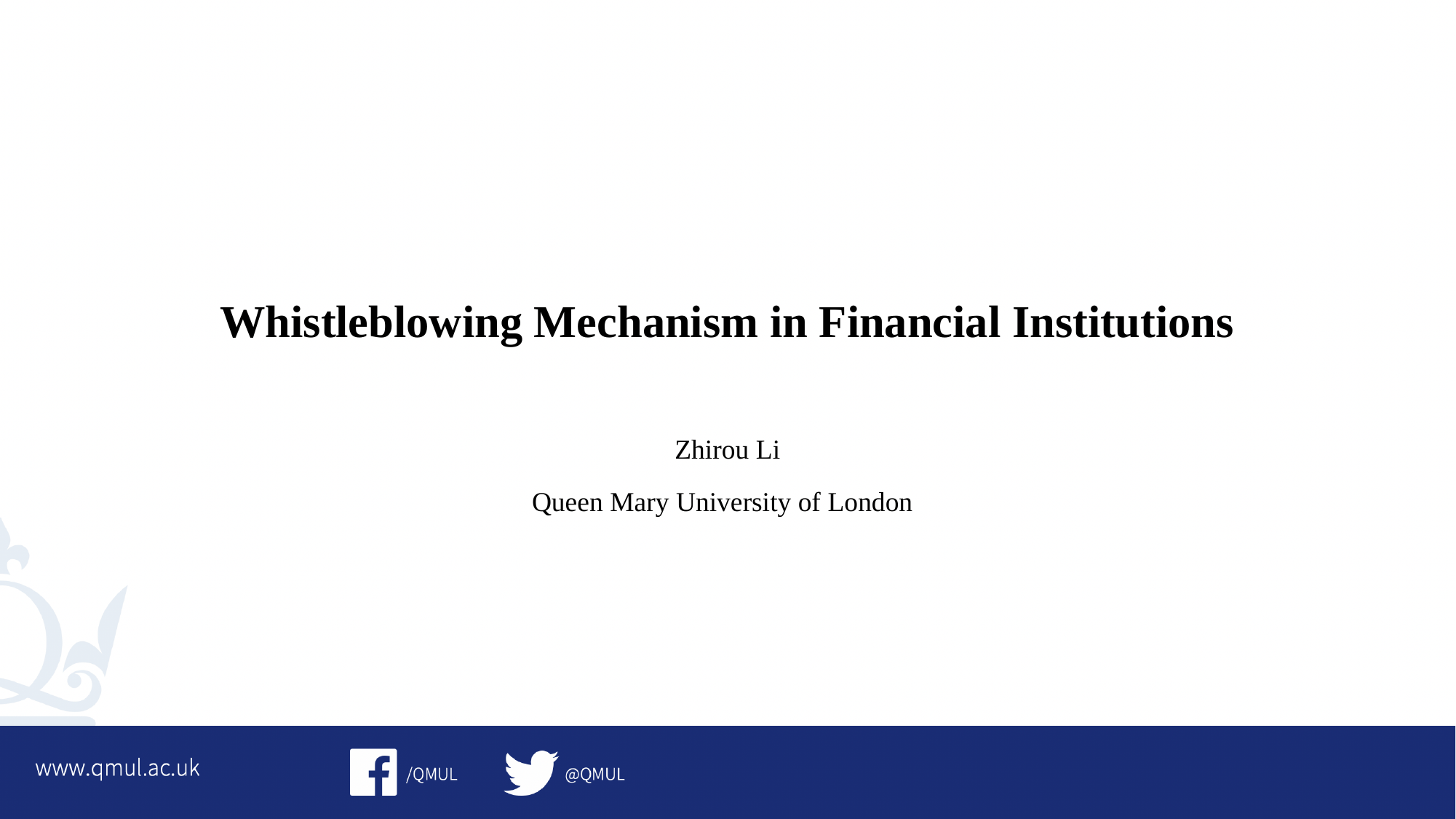

# Whistleblowing Mechanism in Financial Institutions
Zhirou Li
Queen Mary University of London